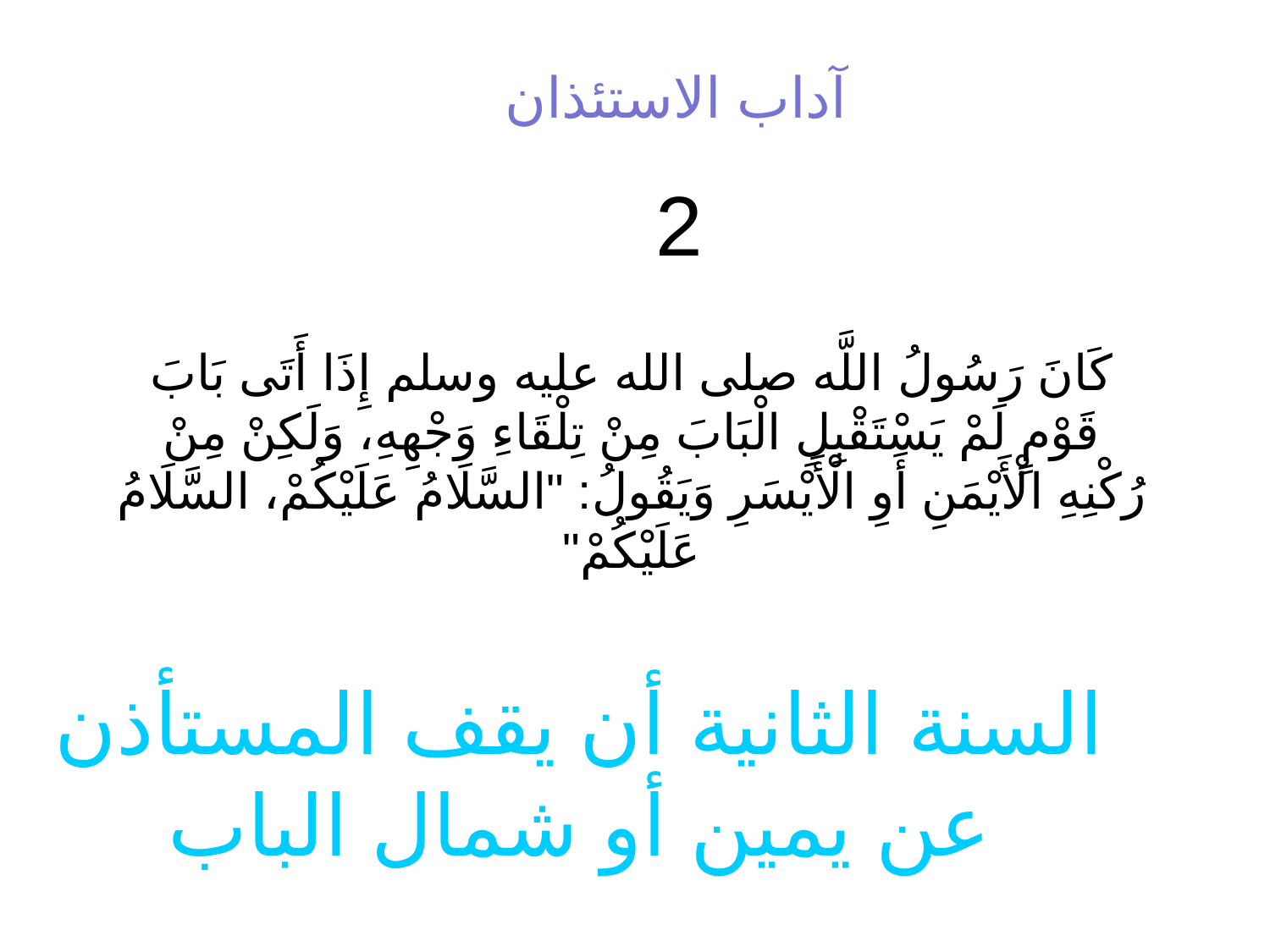

آداب الاستئذان
2
كَانَ رَسُولُ اللَّه صلى الله عليه وسلم إِذَا أَتَى بَابَ قَوْمٍ لَمْ يَسْتَقْبِلِ الْبَابَ مِنْ تِلْقَاءِ وَجْهِهِ، وَلَكِنْ مِنْ رُكْنِهِ الْأَيْمَنِ أَوِ الْأَيْسَرِ وَيَقُولُ: "السَّلَامُ عَلَيْكُمْ، السَّلَامُ عَلَيْكُمْ"
السنة الثانية أن يقف المستأذن عن يمين أو شمال الباب